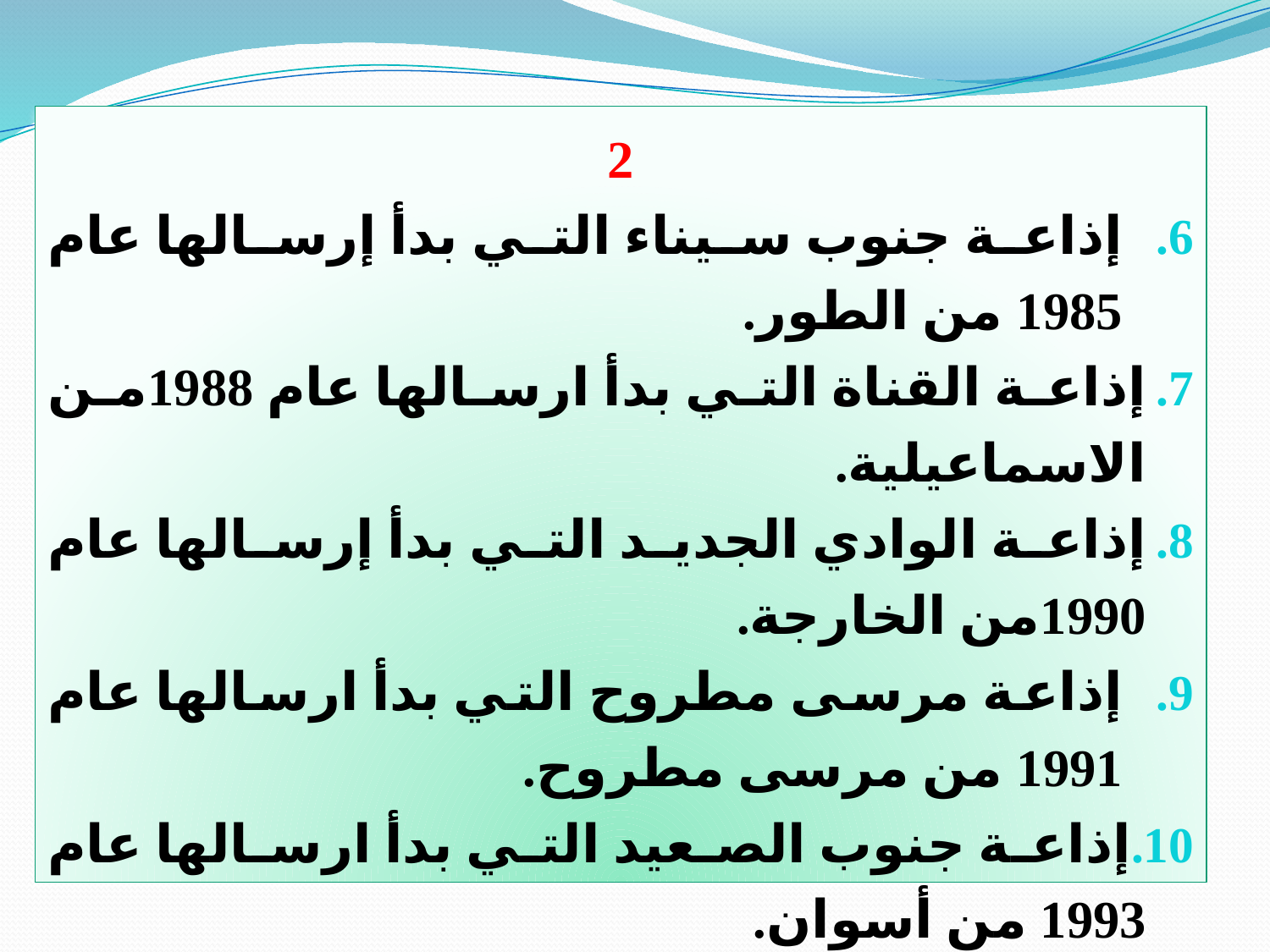

2
إذاعة جنوب سيناء التي بدأ إرسالها عام 1985 من الطور.
إذاعة القناة التي بدأ ارسالها عام 1988من الاسماعيلية.
إذاعة الوادي الجديد التي بدأ إرسالها عام 1990من الخارجة.
إذاعة مرسى مطروح التي بدأ ارسالها عام 1991 من مرسى مطروح.
إذاعة جنوب الصعيد التي بدأ ارسالها عام 1993 من أسوان.